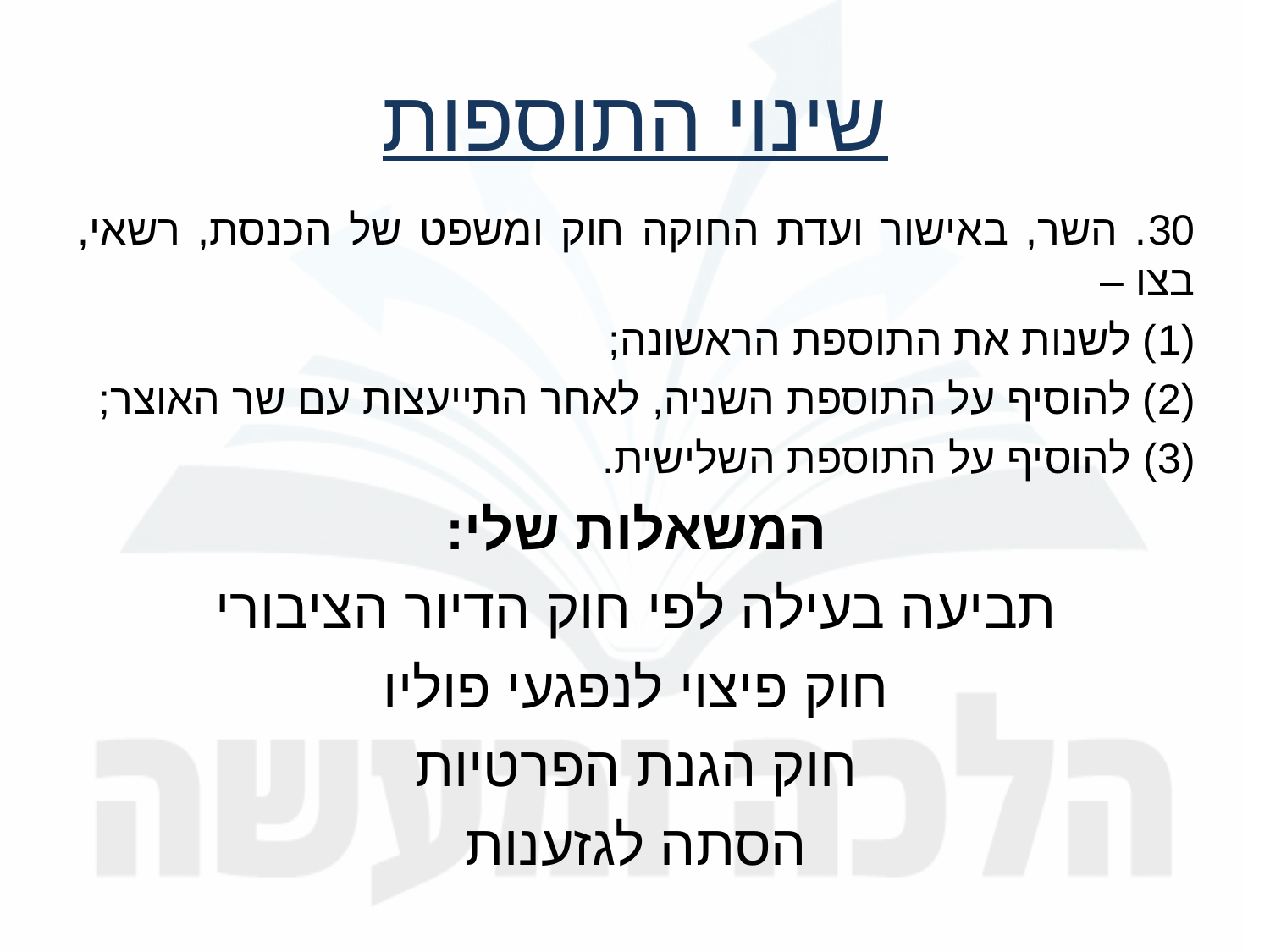

שינוי התוספות
30. השר, באישור ועדת החוקה חוק ומשפט של הכנסת, רשאי, בצו –
(1) לשנות את התוספת הראשונה;
(2) להוסיף על התוספת השניה, לאחר התייעצות עם שר האוצר;
(3) להוסיף על התוספת השלישית.
המשאלות שלי:
תביעה בעילה לפי חוק הדיור הציבורי
חוק פיצוי לנפגעי פוליו
חוק הגנת הפרטיות
הסתה לגזענות